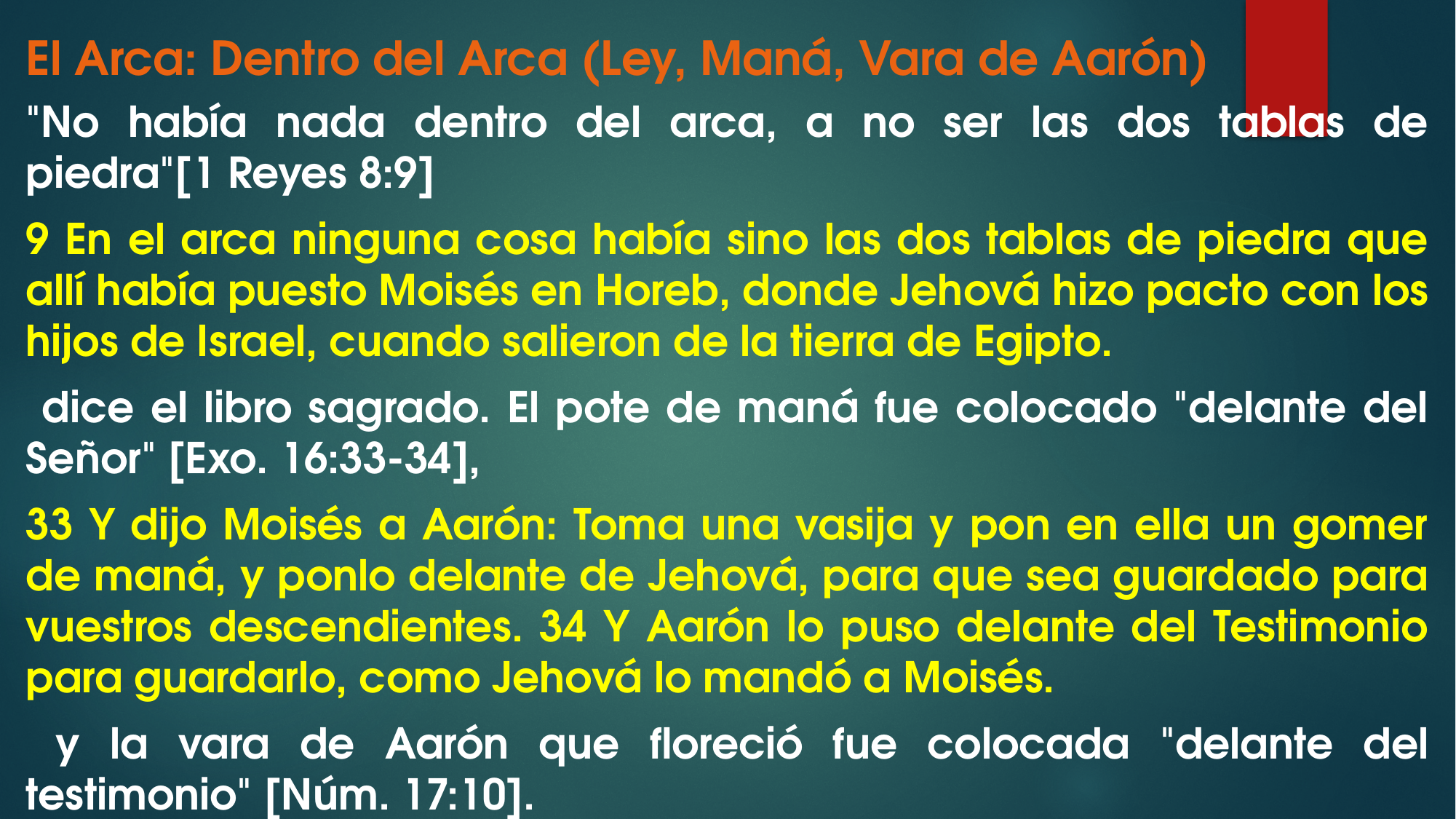

# El Arca: Dentro del Arca (Ley, Maná, Vara de Aarón)
"No había nada dentro del arca, a no ser las dos tablas de piedra"[1 Reyes 8:9]
9 En el arca ninguna cosa había sino las dos tablas de piedra que allí había puesto Moisés en Horeb, donde Jehová hizo pacto con los hijos de Israel, cuando salieron de la tierra de Egipto.
 dice el libro sagrado. El pote de maná fue colocado "delante del Señor" [Exo. 16:33-34],
33 Y dijo Moisés a Aarón: Toma una vasija y pon en ella un gomer de maná, y ponlo delante de Jehová, para que sea guardado para vuestros descendientes. 34 Y Aarón lo puso delante del Testimonio para guardarlo, como Jehová lo mandó a Moisés.
 y la vara de Aarón que floreció fue colocada "delante del testimonio" [Núm. 17:10].